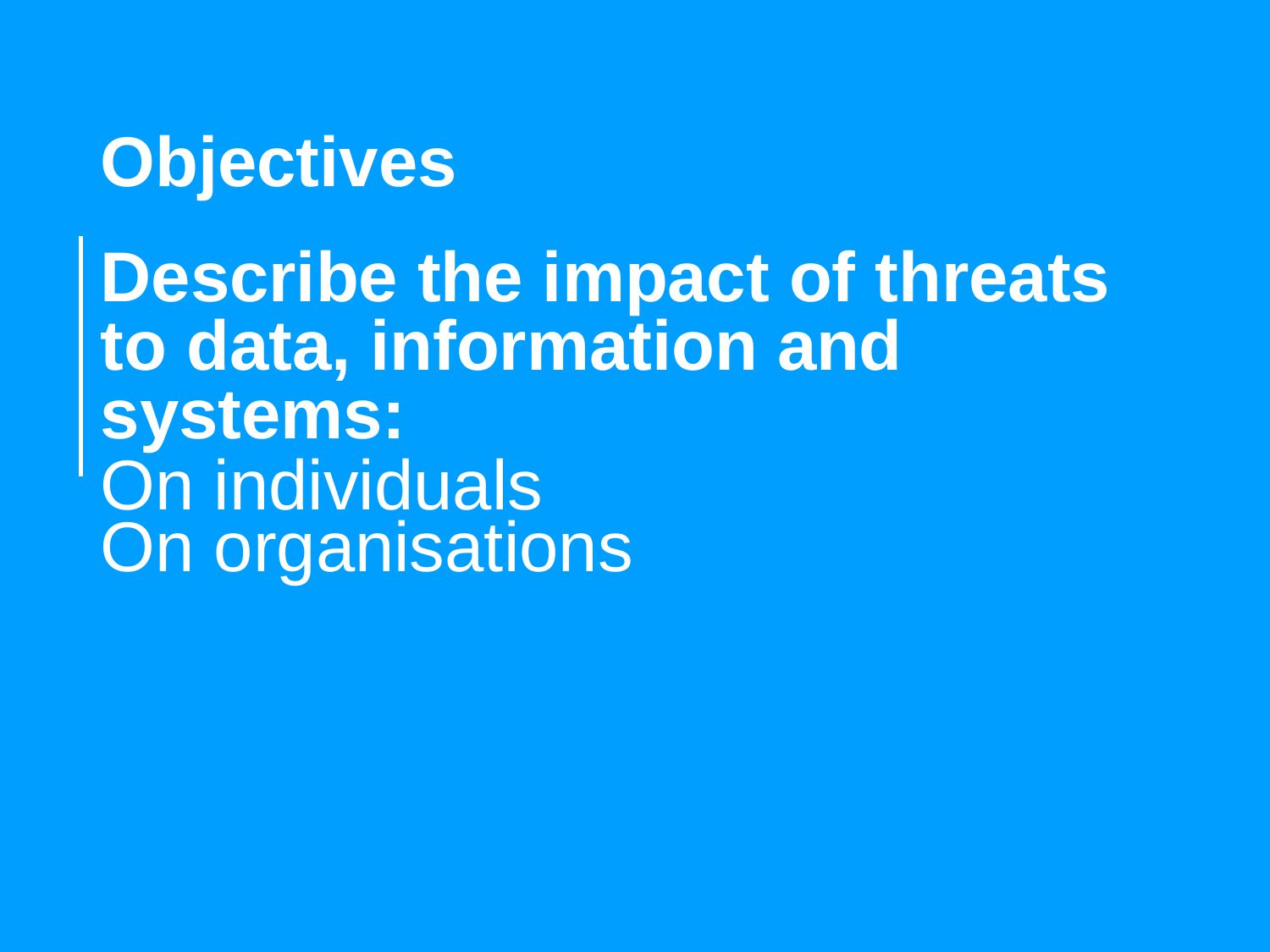

Objectives
Describe the impact of threats to data, information and systems:
On individuals
On organisations